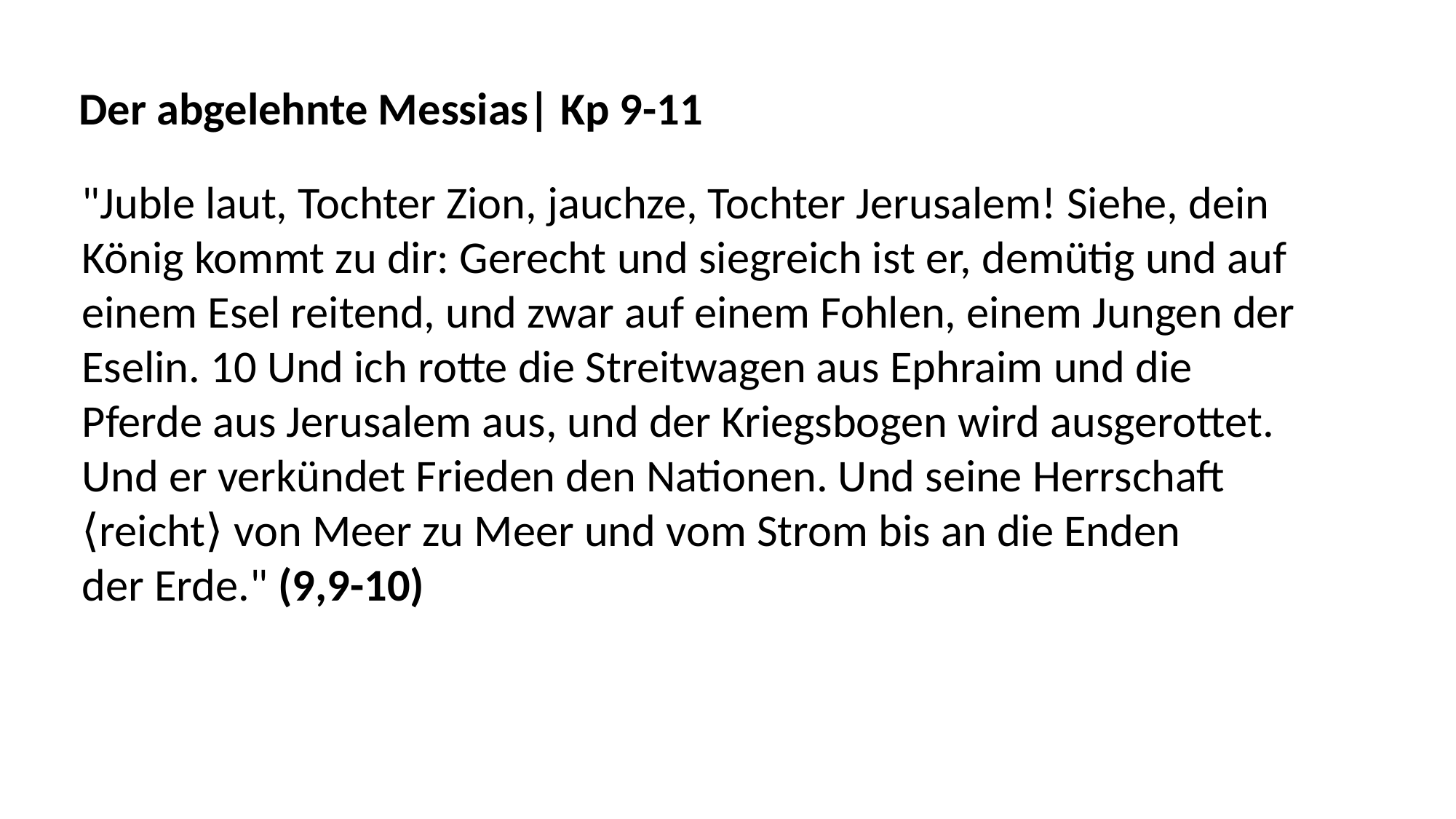

Der abgelehnte Messias| Kp 9-11
"Juble laut, Tochter Zion, jauchze, Tochter Jerusalem! Siehe, dein
König kommt zu dir: Gerecht und siegreich ist er, demütig und auf
einem Esel reitend, und zwar auf einem Fohlen, einem Jungen der
Eselin. 10 Und ich rotte die Streitwagen aus Ephraim und die
Pferde aus Jerusalem aus, und der Kriegsbogen wird ausgerottet.
Und er verkündet Frieden den Nationen. Und seine Herrschaft
⟨reicht⟩ von Meer zu Meer und vom Strom bis an die Enden
der Erde." (9,9-10)